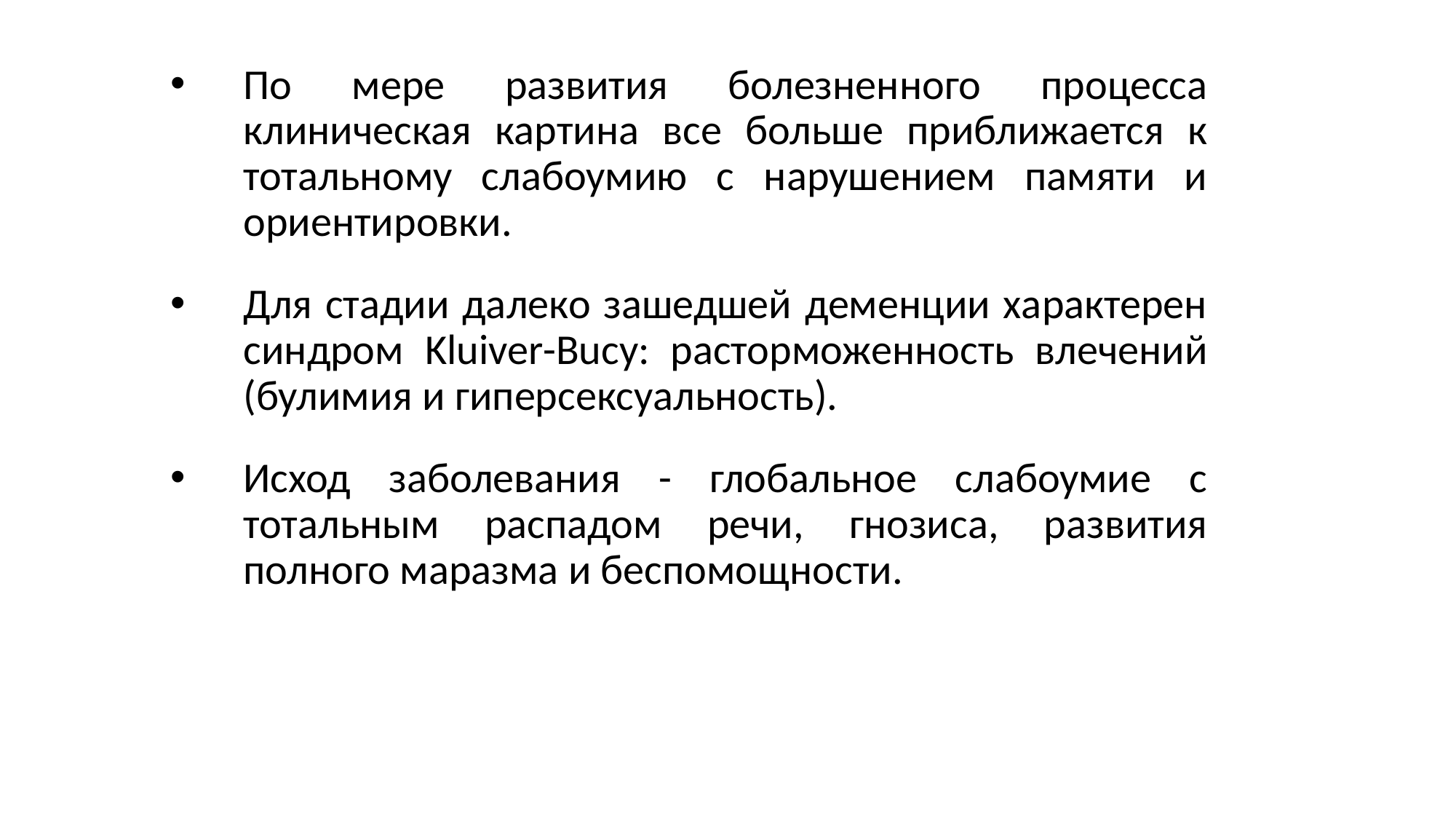

По мере развития болезненного процесса клиническая картина все больше приближается к тотальному слабоумию с нарушением памяти и ориентировки.
Для стадии далеко зашедшей деменции характерен синдром Kluiver-Bucy: расторможенность влечений (булимия и гиперсексуальность).
Исход заболевания - глобальное слабоумие с тотальным распадом речи, гнозиса, развития полного маразма и беспомощности.